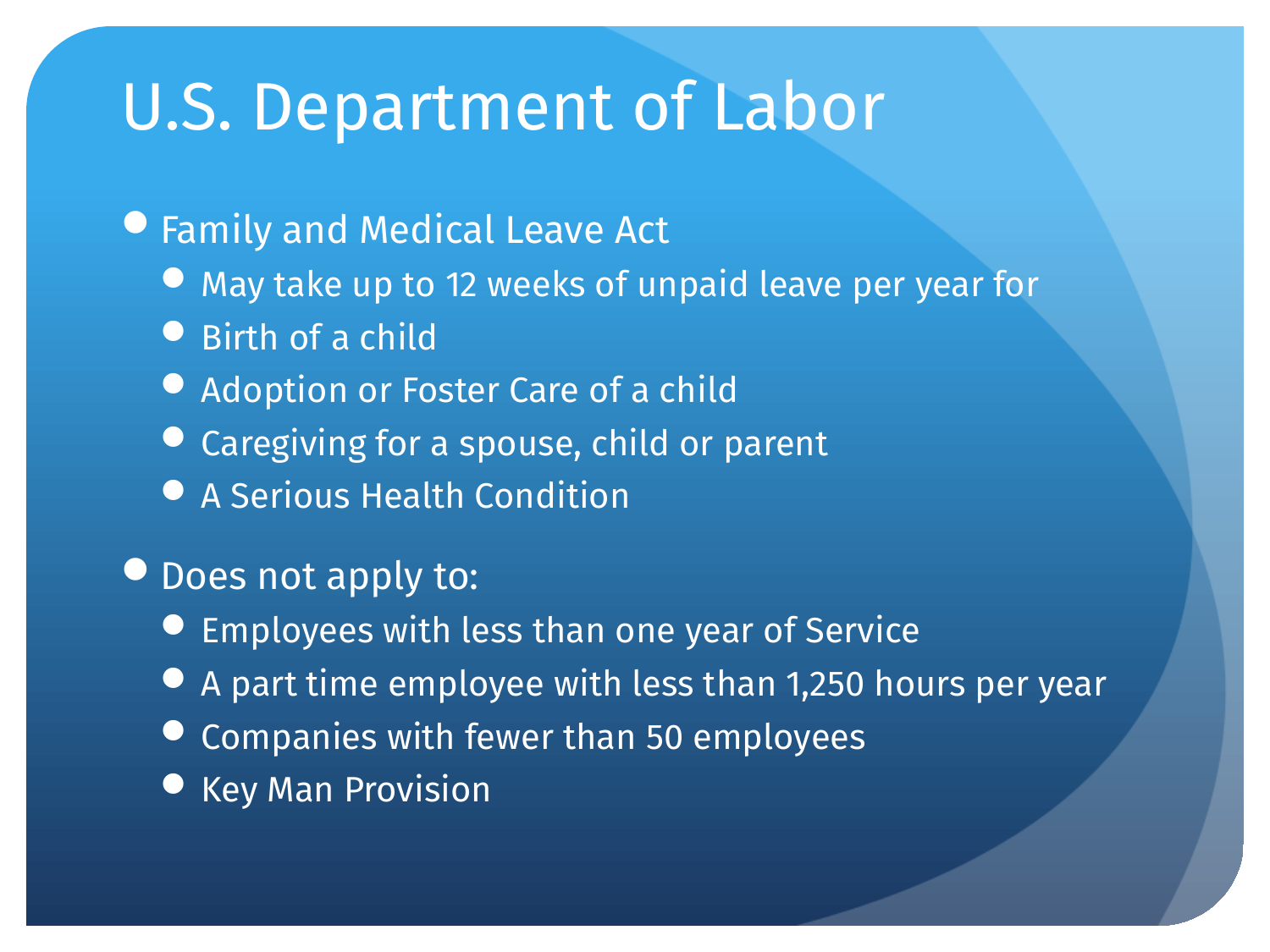

# U.S. Department of Labor
Family and Medical Leave Act
May take up to 12 weeks of unpaid leave per year for
Birth of a child
Adoption or Foster Care of a child
Caregiving for a spouse, child or parent
A Serious Health Condition
Does not apply to:
Employees with less than one year of Service
A part time employee with less than 1,250 hours per year
Companies with fewer than 50 employees
Key Man Provision